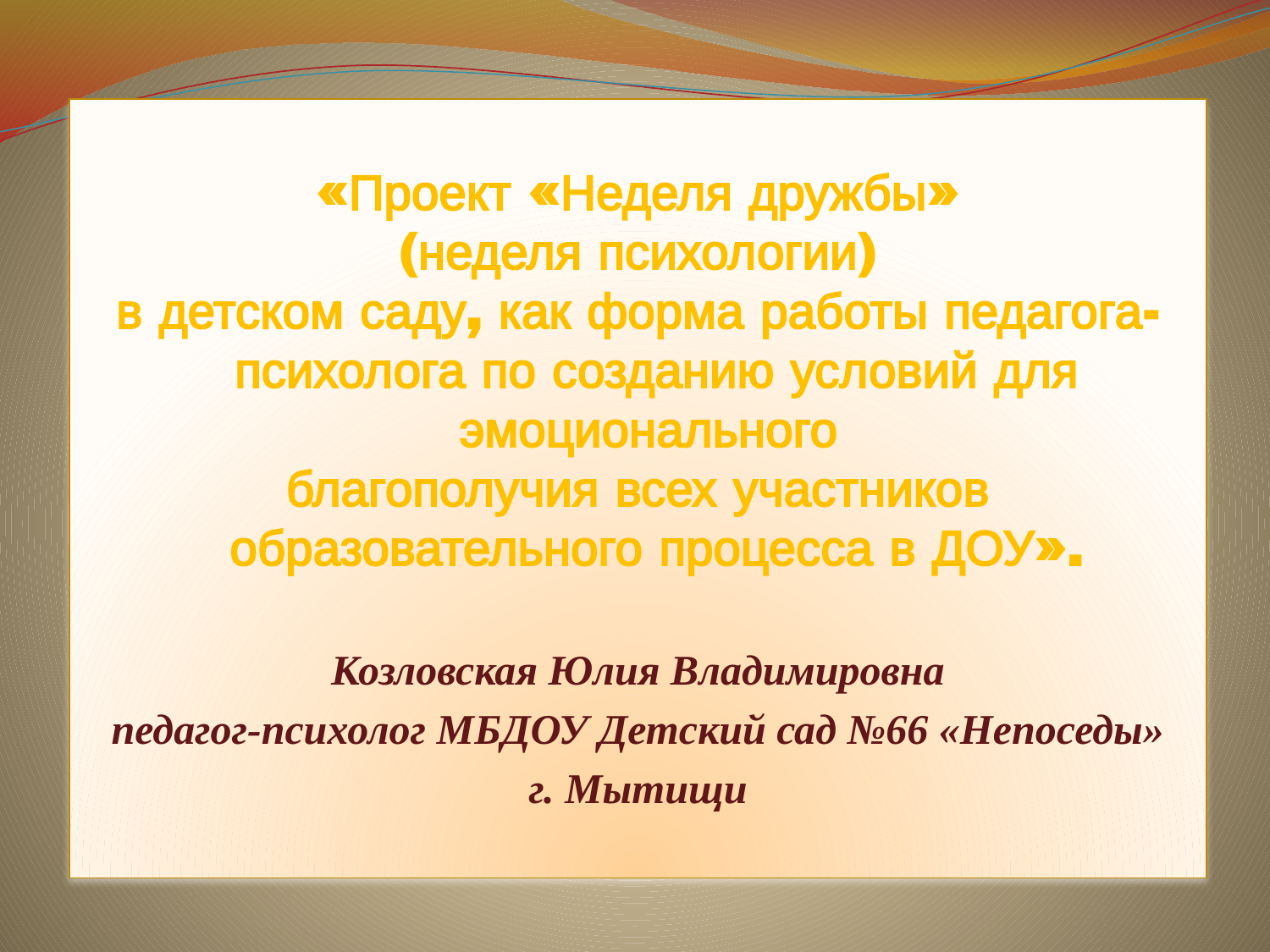

«Проект «Неделя дружбы»
 (неделя психологии)
в детском саду, как форма работы педагога-психолога по созданию условий для эмоционального
благополучия всех участников образовательного процесса в ДОУ».

Козловская Юлия Владимировна
педагог-психолог МБДОУ Детский сад №66 «Непоседы»
г. Мытищи

#